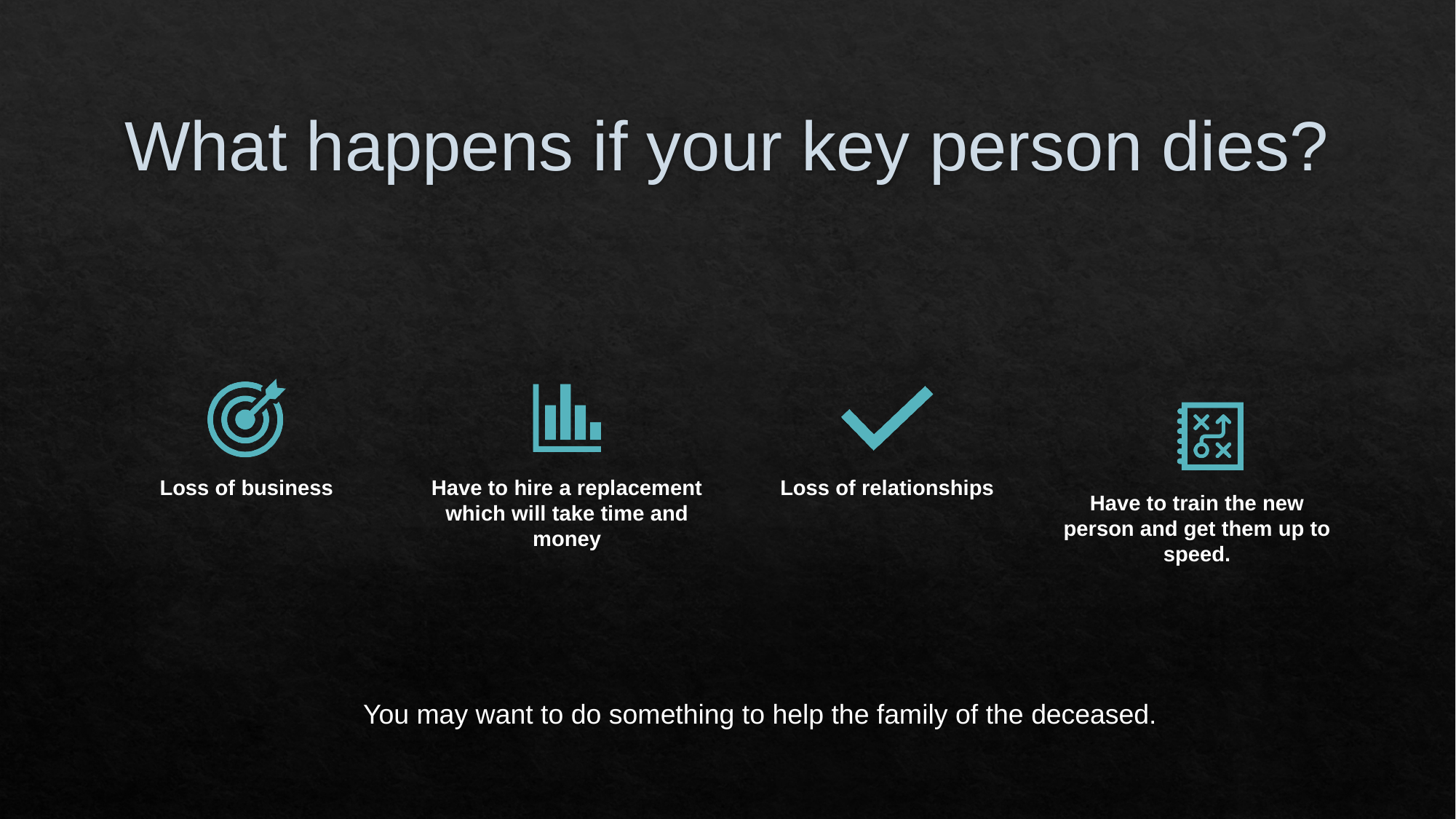

# What happens if your key person dies?
Loss of business
Have to hire a replacement which will take time and money
Loss of relationships
Have to train the new person and get them up to speed.

You may want to do something to help the family of the deceased.